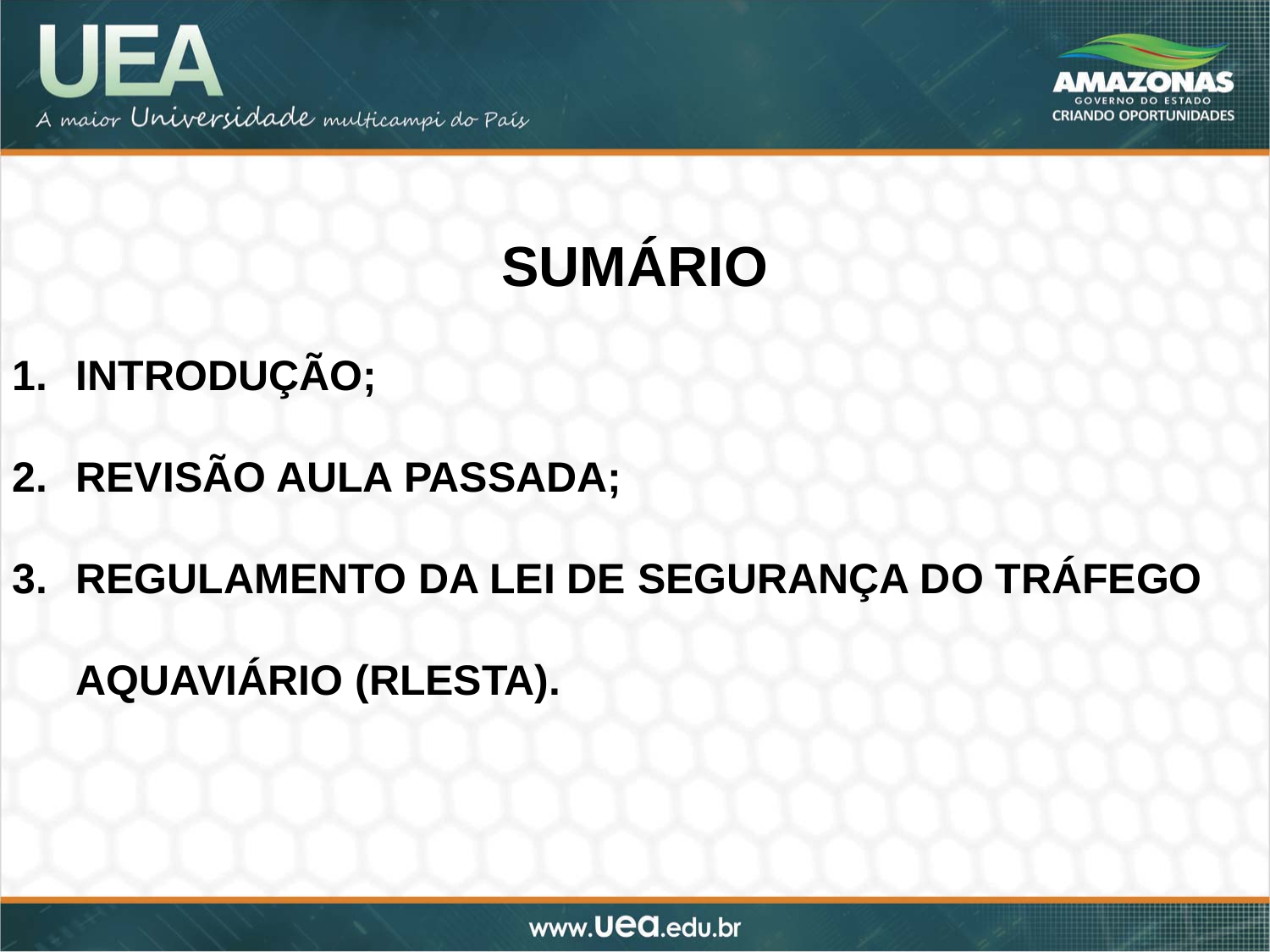

SUMÁRIO
INTRODUÇÃO;
REVISÃO AULA PASSADA;
REGULAMENTO DA LEI DE SEGURANÇA DO TRÁFEGO AQUAVIÁRIO (RLESTA).